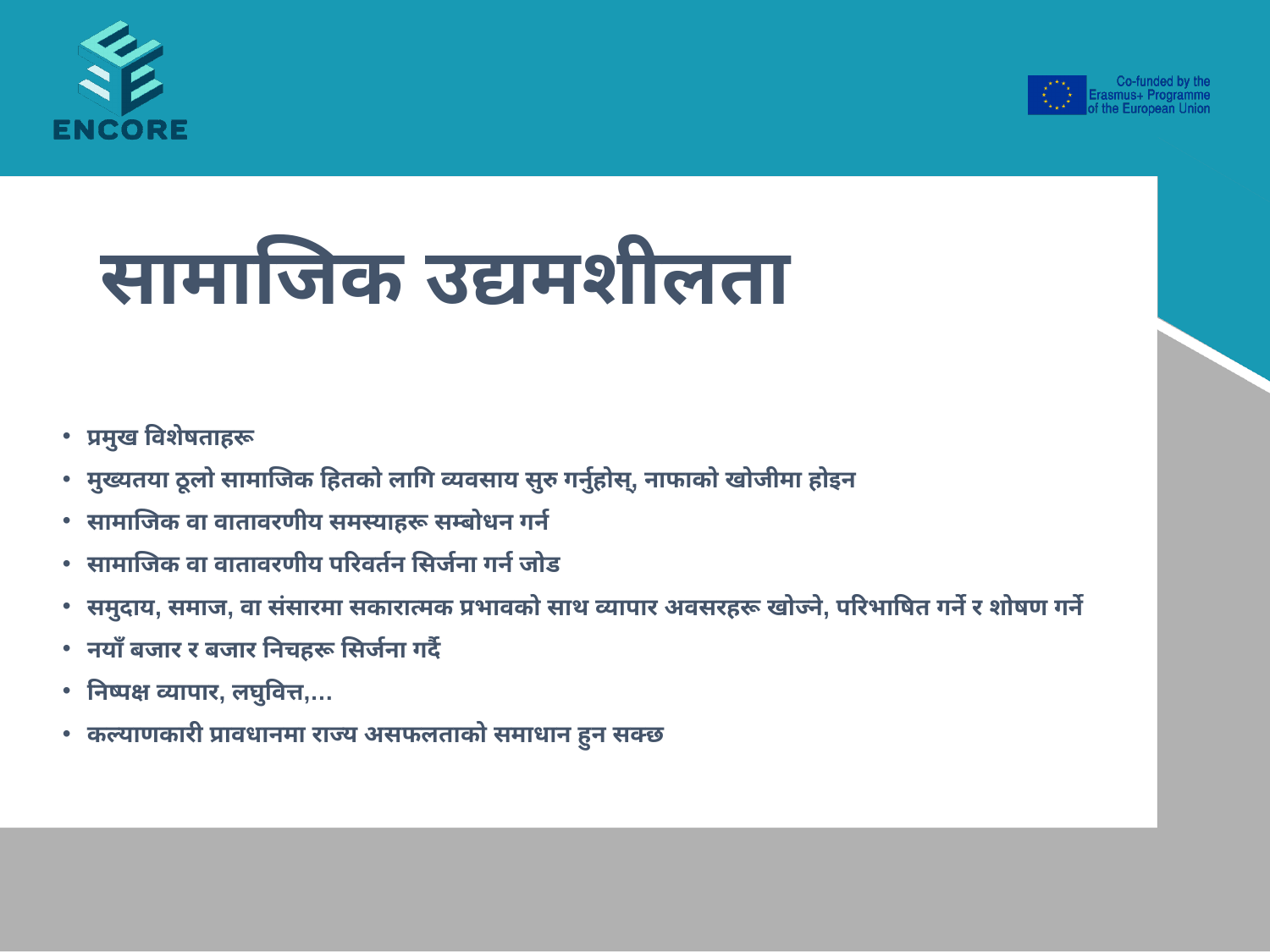

# सामाजिक उद्यमशीलता
प्रमुख विशेषताहरू
मुख्यतया ठूलो सामाजिक हितको लागि व्यवसाय सुरु गर्नुहोस्, नाफाको खोजीमा होइन
सामाजिक वा वातावरणीय समस्याहरू सम्बोधन गर्न
सामाजिक वा वातावरणीय परिवर्तन सिर्जना गर्न जोड
समुदाय, समाज, वा संसारमा सकारात्मक प्रभावको साथ व्यापार अवसरहरू खोज्ने, परिभाषित गर्ने र शोषण गर्ने
नयाँ बजार र बजार निचहरू सिर्जना गर्दै
निष्पक्ष व्यापार, लघुवित्त,…
कल्याणकारी प्रावधानमा राज्य असफलताको समाधान हुन सक्छ